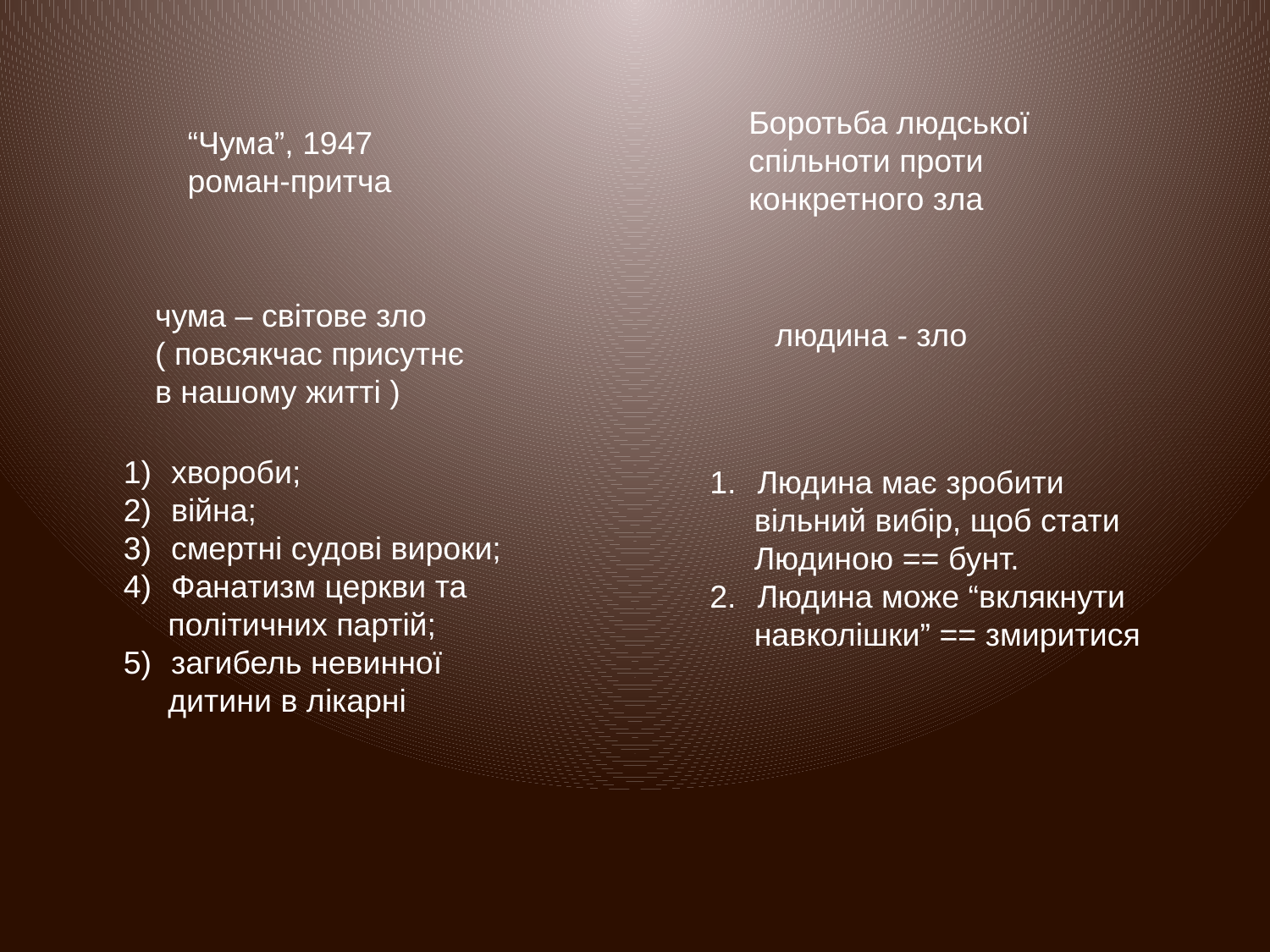

Боротьба людської
спільноти проти
конкретного зла
“Чума”, 1947
роман-притча
чума – світове зло
( повсякчас присутнє
в нашому житті )
людина - зло
хвороби;
війна;
смертні судові вироки;
Фанатизм церкви та
     політичних партій;
загибель невинної
     дитини в лікарні

Людина має зробити
     вільний вибір, щоб стати
     Людиною == бунт.
Людина може “вклякнути
     навколішки” == змиритися